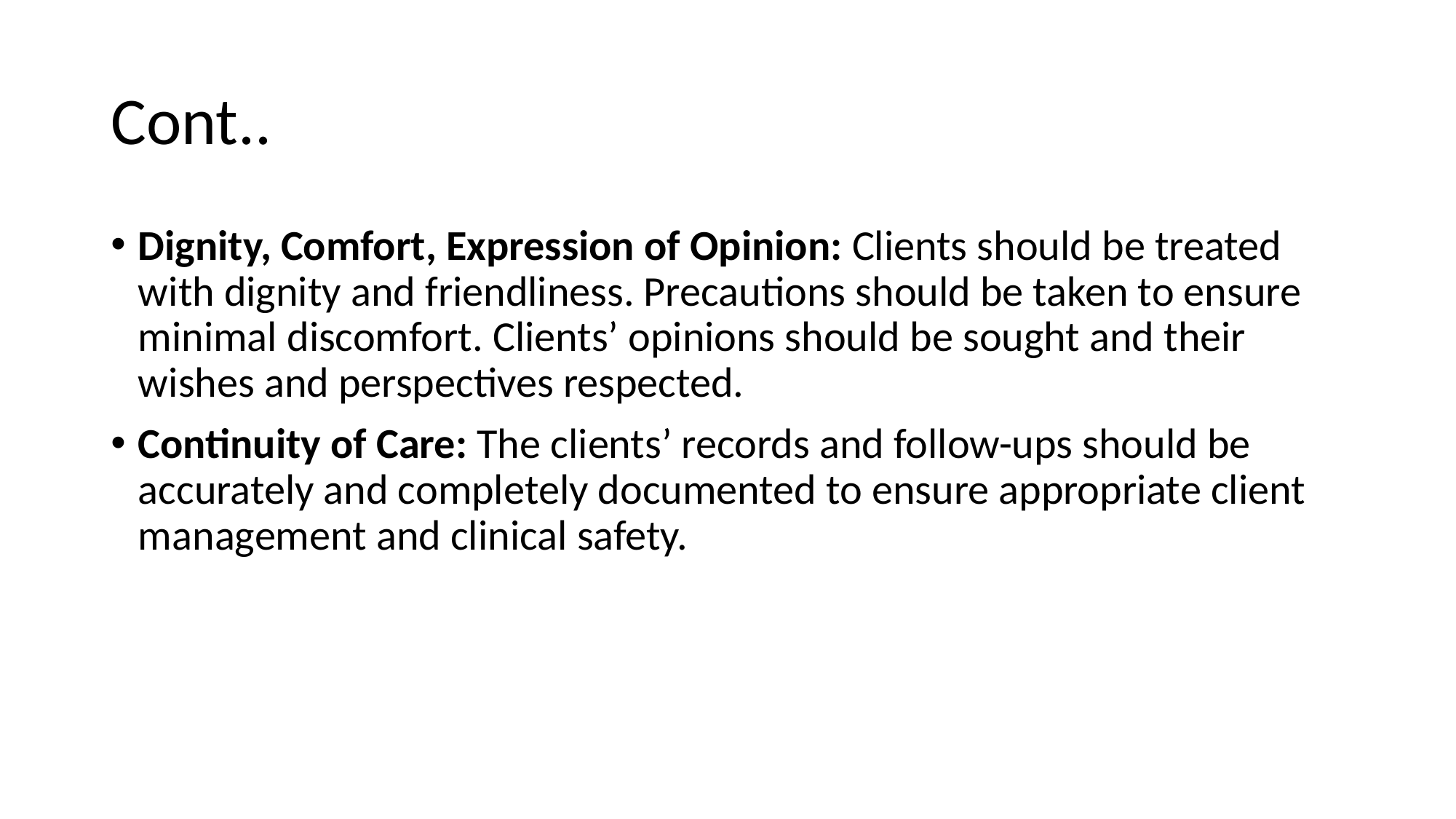

# Cont..
Dignity, Comfort, Expression of Opinion: Clients should be treated with dignity and friendliness. Precautions should be taken to ensure minimal discomfort. Clients’ opinions should be sought and their wishes and perspectives respected.
Continuity of Care: The clients’ records and follow-ups should be accurately and completely documented to ensure appropriate client management and clinical safety.